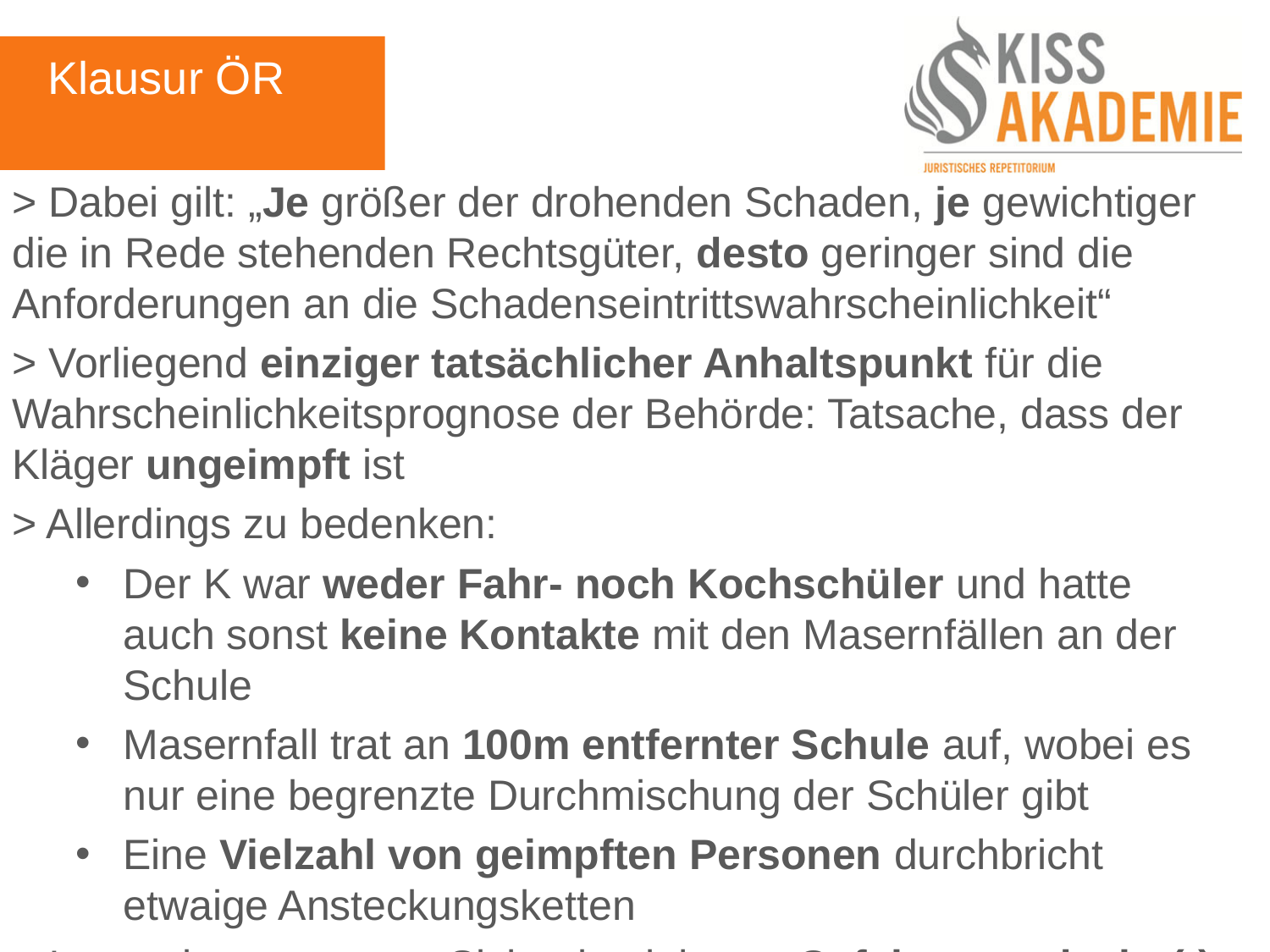

Klausur ÖR
> Dabei gilt: „Je größer der drohenden Schaden, je gewichtiger die in Rede stehenden Rechtsgüter, desto geringer sind die Anforderungen an die Schadenseintrittswahrscheinlichkeit“
> Vorliegend einziger tatsächlicher Anhaltspunkt für die Wahrscheinlichkeitsprognose der Behörde: Tatsache, dass der Kläger ungeimpft ist
> Allerdings zu bedenken:
Der K war weder Fahr- noch Kochschüler und hatte auch sonst keine Kontakte mit den Masernfällen an der Schule
Masernfall trat an 100m entfernter Schule auf, wobei es nur eine begrenzte Durchmischung der Schüler gibt
Eine Vielzahl von geimpften Personen durchbricht etwaige Ansteckungsketten
> Insoweit aus ex-ante Sicht abzulehnen: Gefahrenverdacht (-)